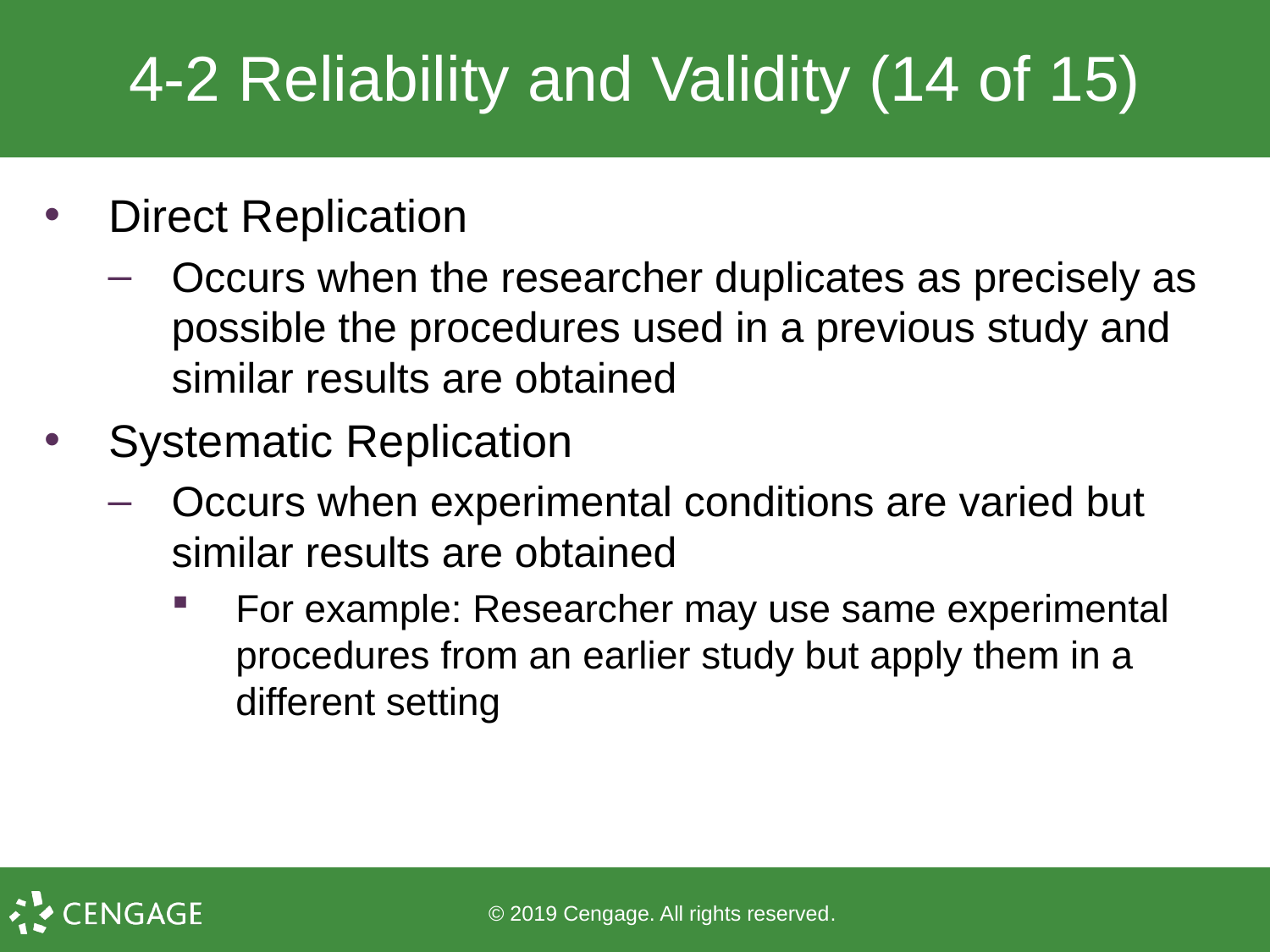

# 4-2 Reliability and Validity (14 of 15)
Direct Replication
Occurs when the researcher duplicates as precisely as possible the procedures used in a previous study and similar results are obtained
Systematic Replication
Occurs when experimental conditions are varied but similar results are obtained
For example: Researcher may use same experimental procedures from an earlier study but apply them in a different setting